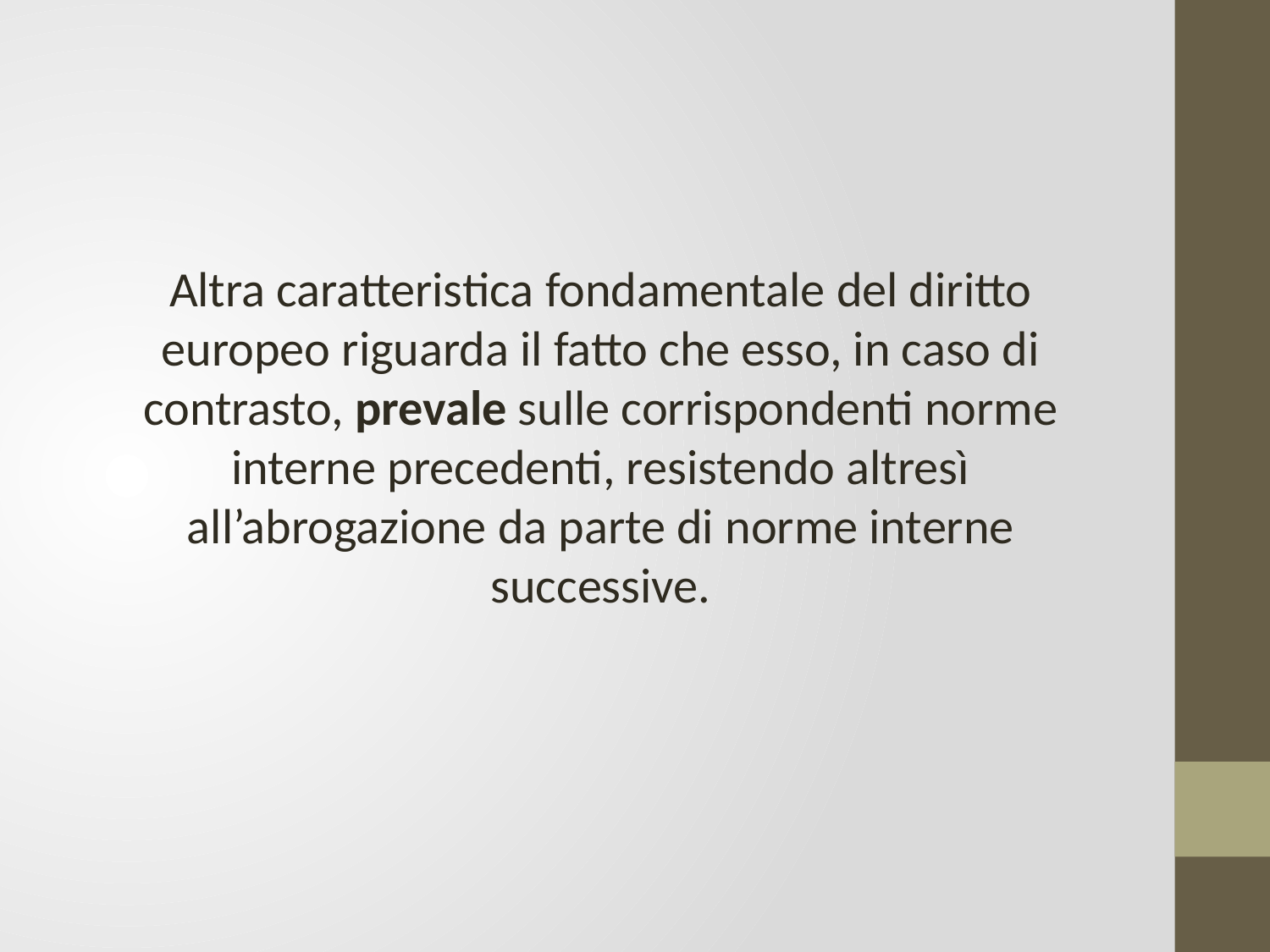

Altra caratteristica fondamentale del diritto europeo riguarda il fatto che esso, in caso di contrasto, prevale sulle corrispondenti norme interne precedenti, resistendo altresì all’abrogazione da parte di norme interne successive.